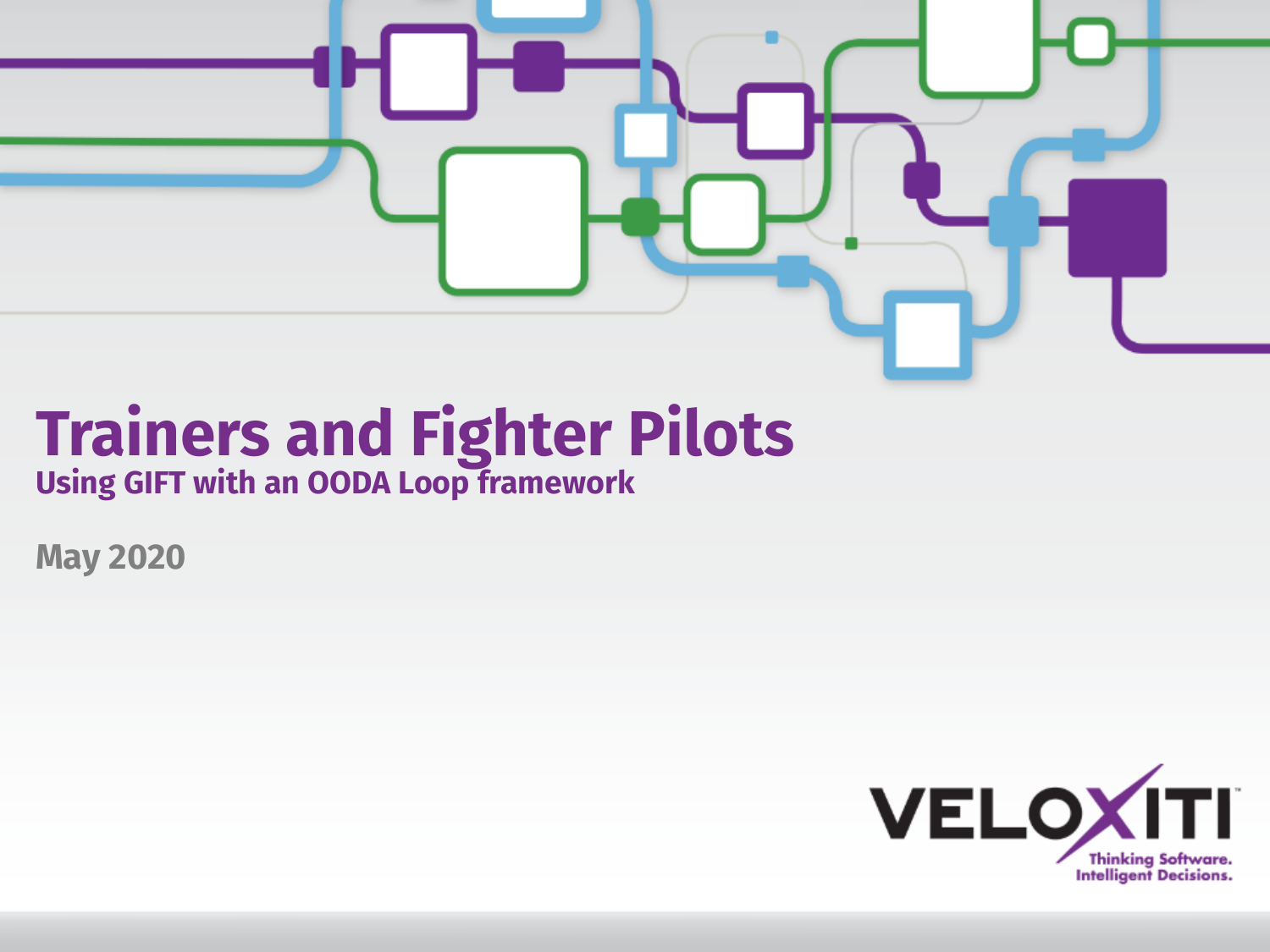

# Trainers and Fighter Pilots Using GIFT with an OODA Loop framework
May 2020